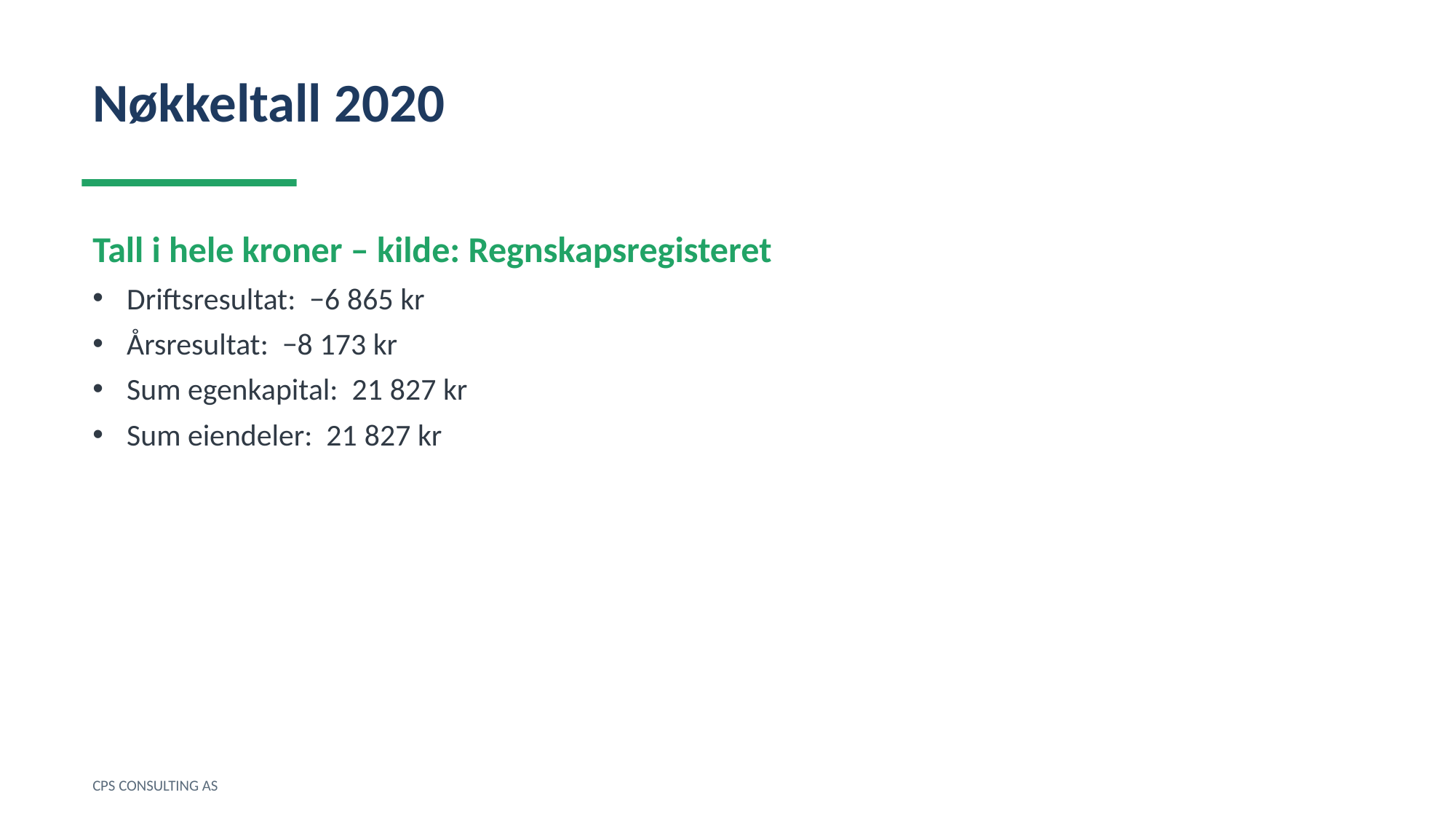

Nøkkeltall 2020

Tall i hele kroner – kilde: Regnskapsregisteret
Driftsresultat:  −6 865 kr
Årsresultat:  −8 173 kr
Sum egenkapital:  21 827 kr
Sum eiendeler:  21 827 kr
CPS CONSULTING AS